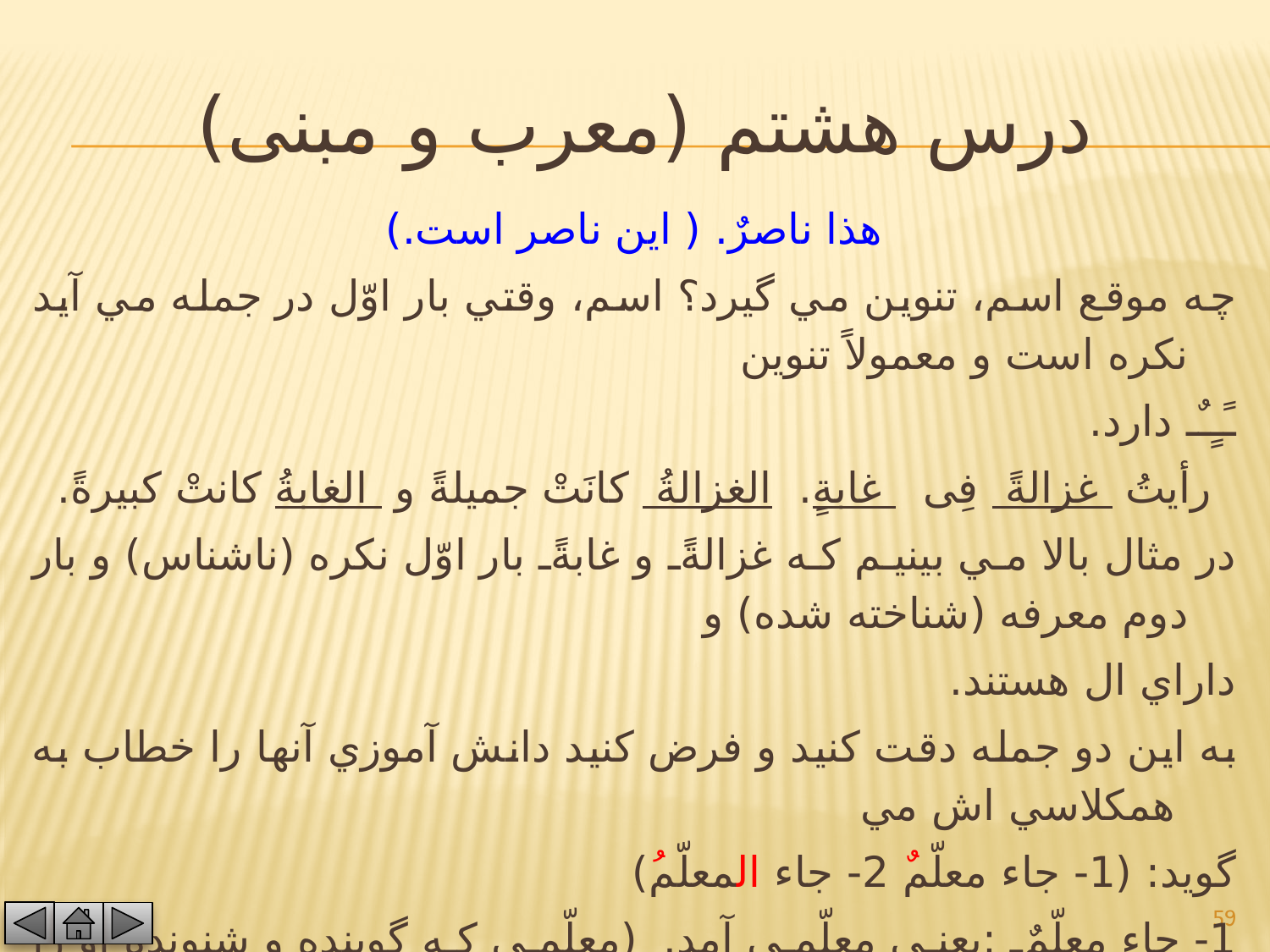

# درس هشتم (معرب و مبنی)
هذا ناصرٌ. ( اين ناصر است.)
چه موقع اسم، تنوين مي گيرد؟ اسم، وقتي بار اوّل در جمله مي آيد نكره است و معمولاً تنوين
ـًـٍـٌـ دارد.
رأيتُ  غزالةً  فِى   غابةٍ.  الغزالةُ  كانَتْ جميلةً و  الغابةُ كانتْ كبيرةً.
در مثال بالا مي بينيم كه غزالةً و غابةً بار اوّل نكره (ناشناس) و بار دوم معرفه (شناخته شده) و
داراي ال هستند.
به اين دو جمله دقت كنيد و فرض كنيد دانش آموزي آنها را خطاب به  همكلاسي اش مي
گويد: (1- جاء معلّمٌ 2- جاء المعلّمُ)
1- جاء معلّمٌ :يعني معلّمي آمد. (معلّمي كه گوينده و شنونده او را نمي شناسند.)
2- جاء المعلّمٌ: يعني معلّم آمد. ( معلّمي كه هم گوينده و هم شنونده او را مي شناسند.)
59